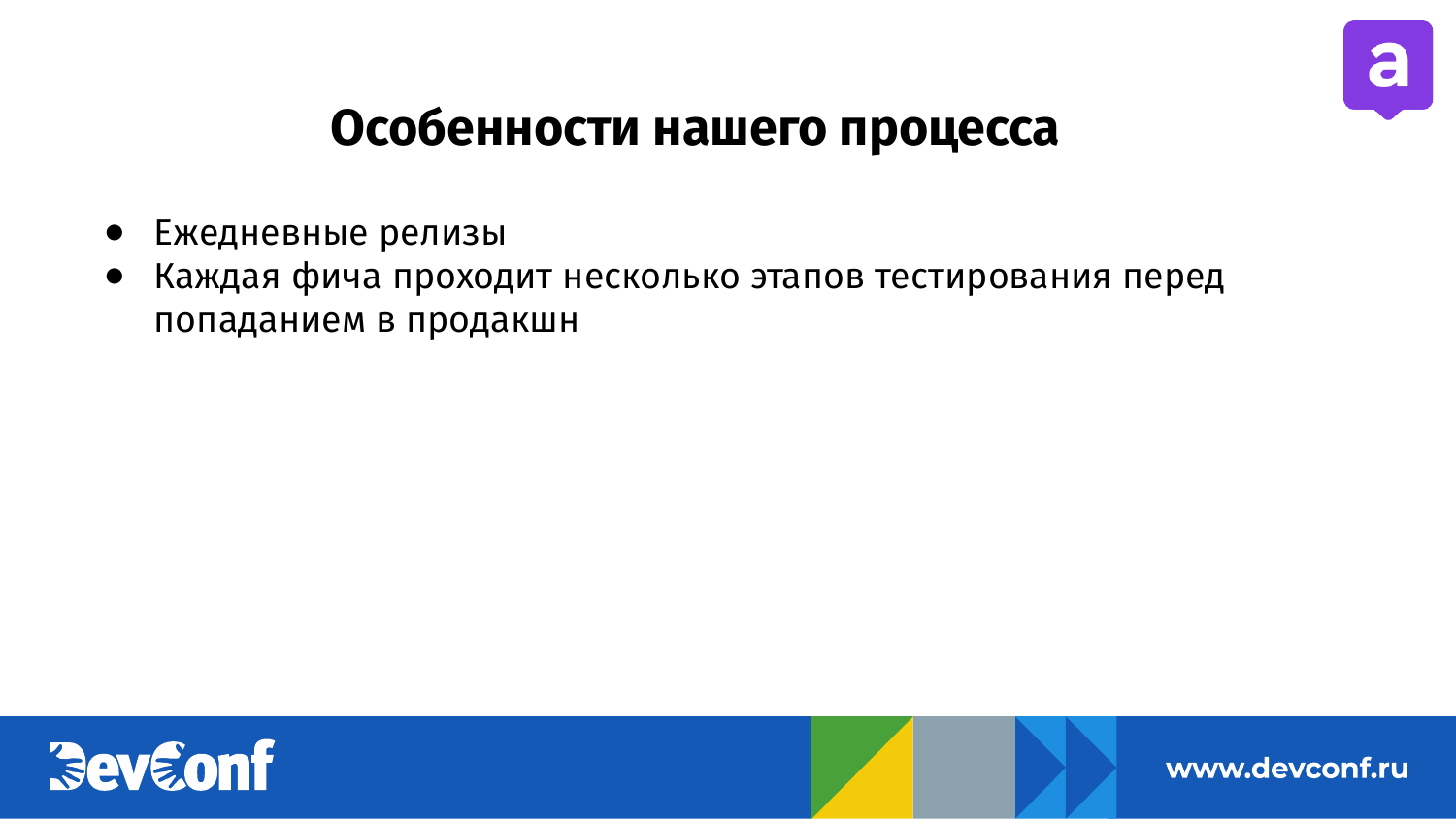

# Особенности нашего процесса
Ежедневные релизы
Каждая фича проходит несколько этапов тестирования перед попаданием в продакшн